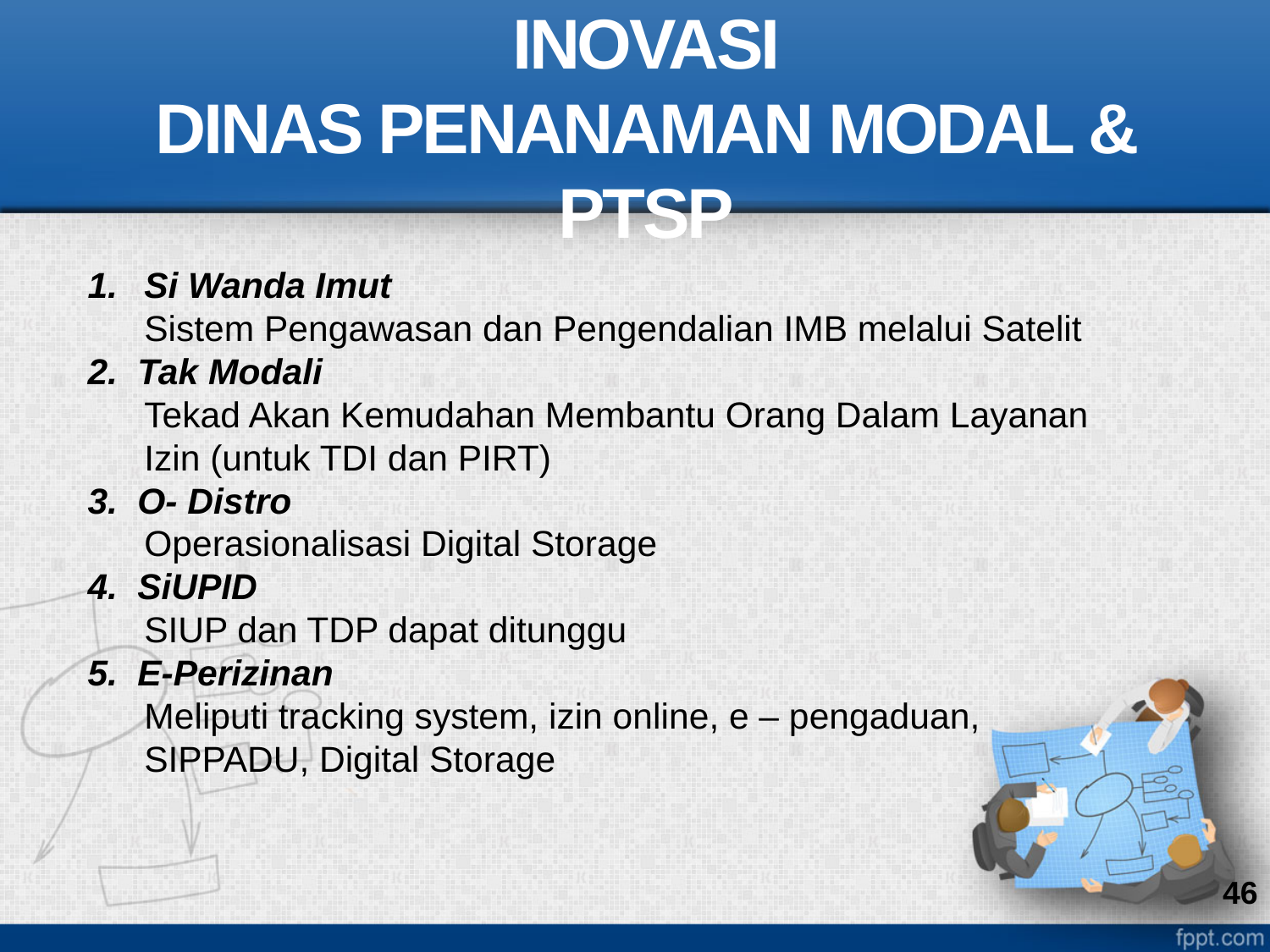

# INOVASI DINAS PENANAMAN MODAL & PTSP
Si Wanda Imut
Sistem Pengawasan dan Pengendalian IMB melalui Satelit
2.  Tak Modali
Tekad Akan Kemudahan Membantu Orang Dalam Layanan Izin (untuk TDI dan PIRT)
3.  O- Distro
Operasionalisasi Digital Storage
4.  SiUPID
SIUP dan TDP dapat ditunggu
5.  E-Perizinan
Meliputi tracking system, izin online, e – pengaduan, SIPPADU, Digital Storage

46